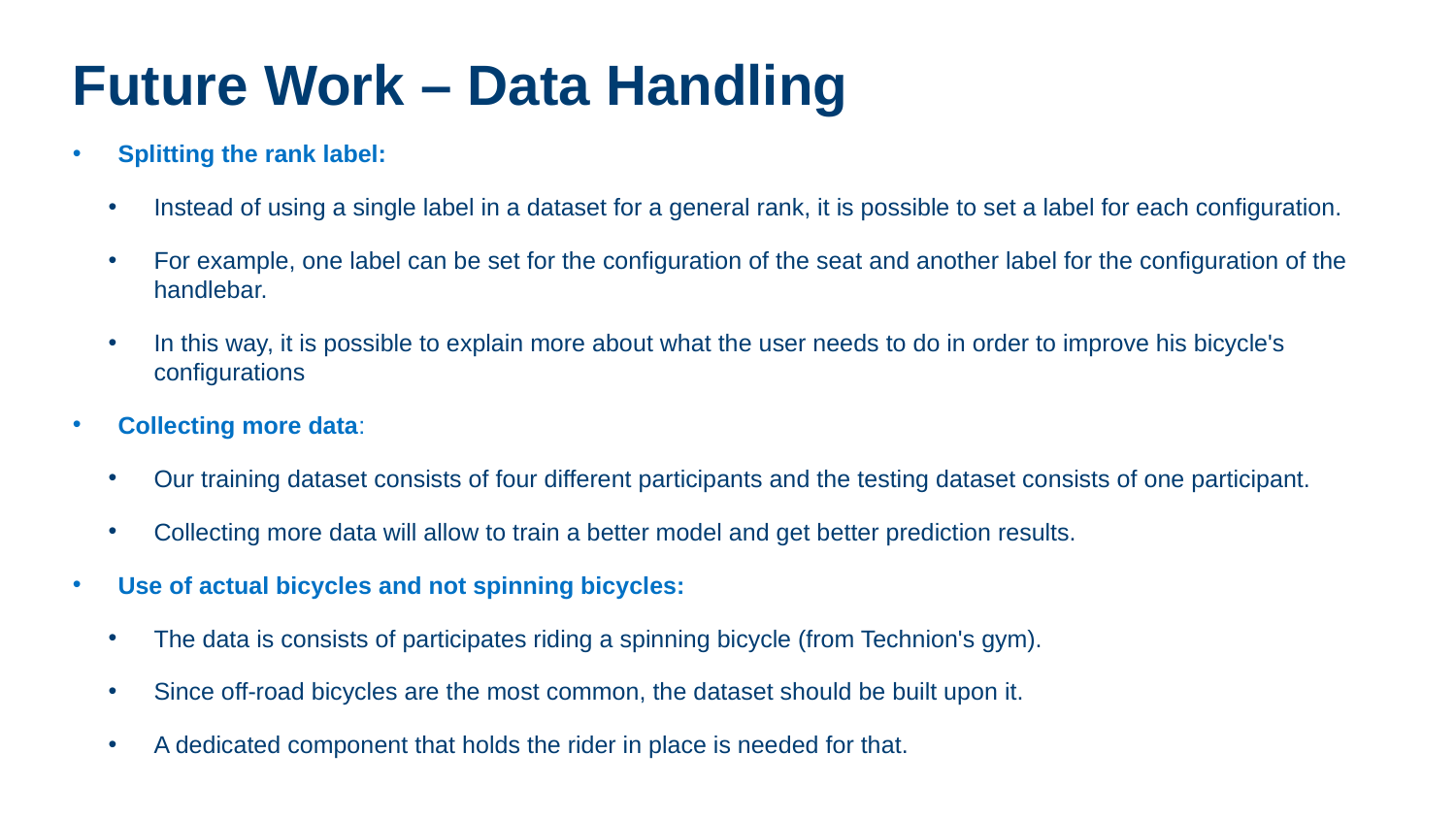

# Future Work – Data Handling
Splitting the rank label:
Instead of using a single label in a dataset for a general rank, it is possible to set a label for each configuration.
For example, one label can be set for the configuration of the seat and another label for the configuration of the handlebar.
In this way, it is possible to explain more about what the user needs to do in order to improve his bicycle's configurations
Collecting more data:
Our training dataset consists of four different participants and the testing dataset consists of one participant.
Collecting more data will allow to train a better model and get better prediction results.
Use of actual bicycles and not spinning bicycles:
The data is consists of participates riding a spinning bicycle (from Technion's gym).
Since off-road bicycles are the most common, the dataset should be built upon it.
A dedicated component that holds the rider in place is needed for that.

14